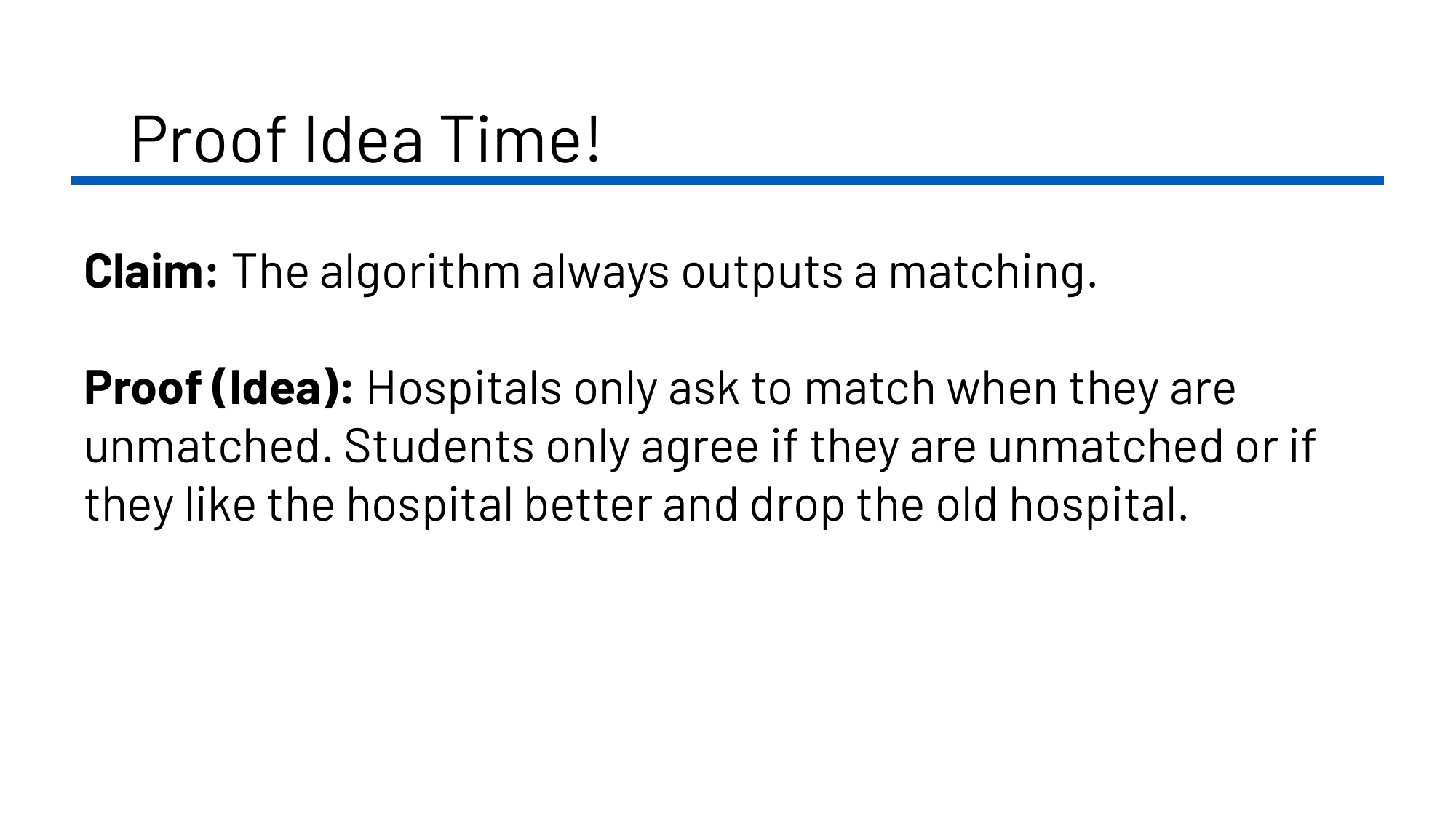

Proof Idea Time!
Claim: The algorithm always outputs a matching.

Proof (Idea): Hospitals only ask to match when they are unmatched. Students only agree if they are unmatched or if they like the hospital better and drop the old hospital.